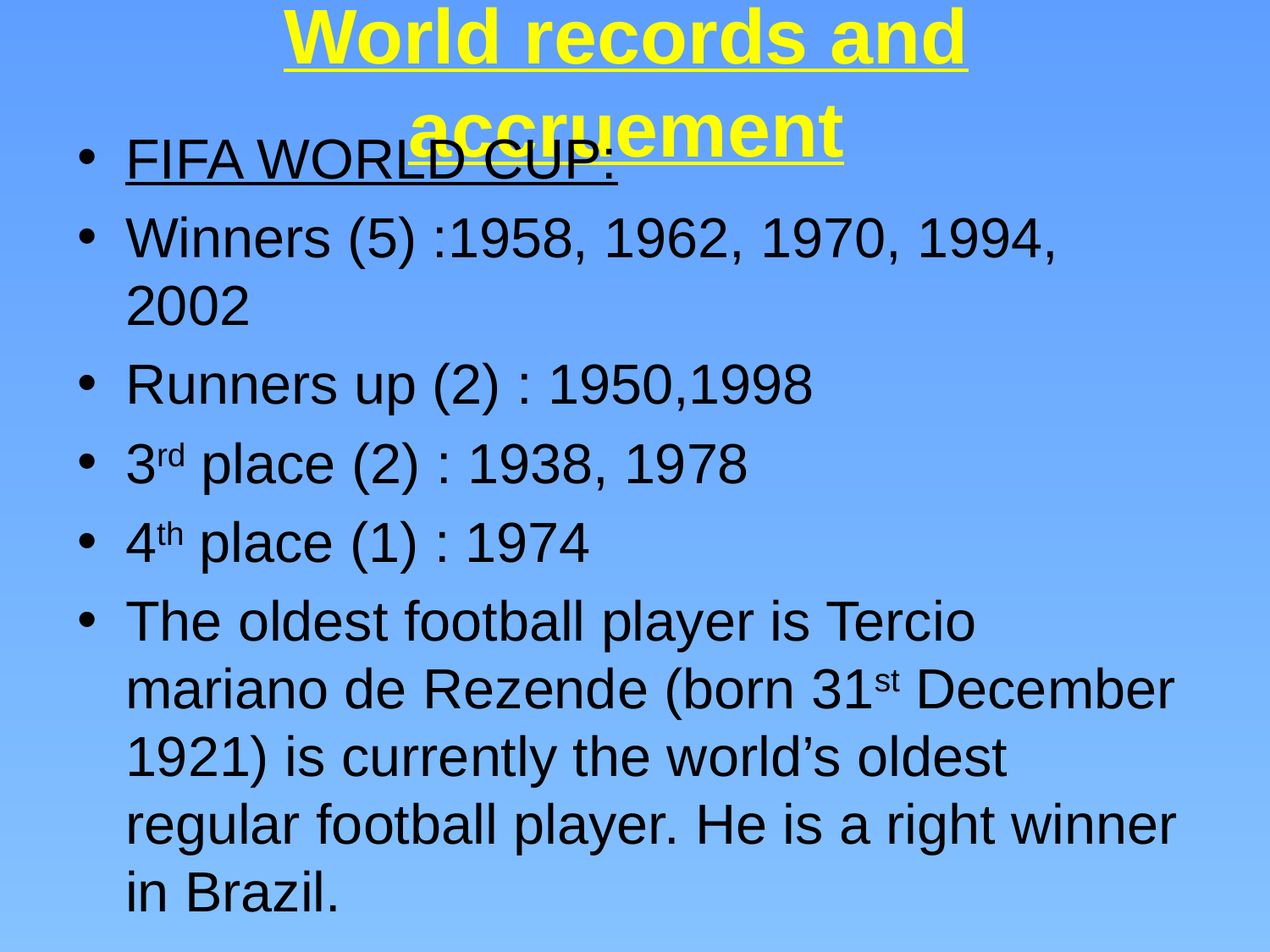

# World records and accruement
FIFA WORLD CUP:
Winners (5) :1958, 1962, 1970, 1994, 2002
Runners up (2) : 1950,1998
3rd place (2) : 1938, 1978
4th place (1) : 1974
The oldest football player is Tercio mariano de Rezende (born 31st December 1921) is currently the world’s oldest regular football player. He is a right winner in Brazil.